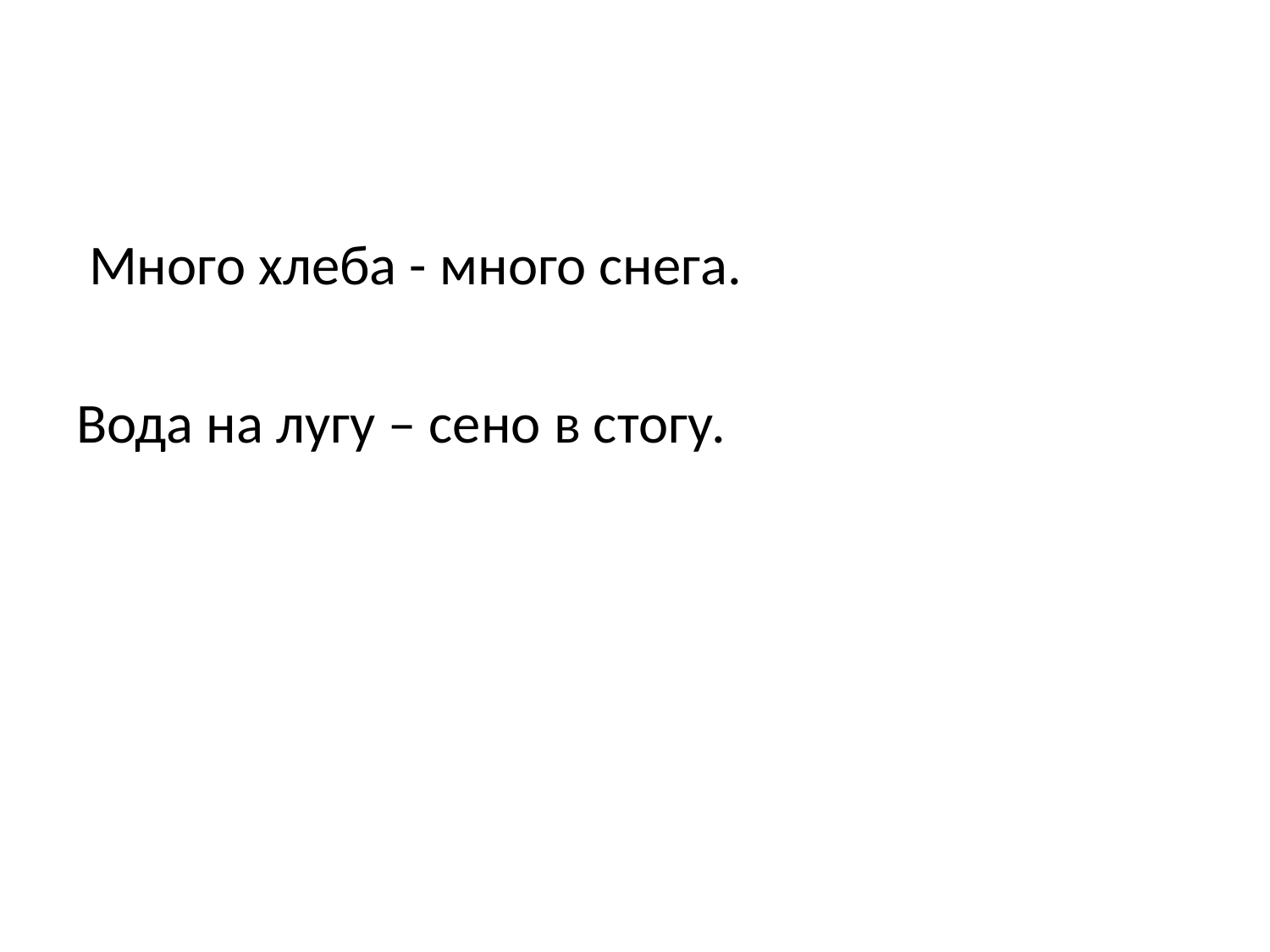

Много хлеба - много снега.

Вода на лугу – сено в стогу.